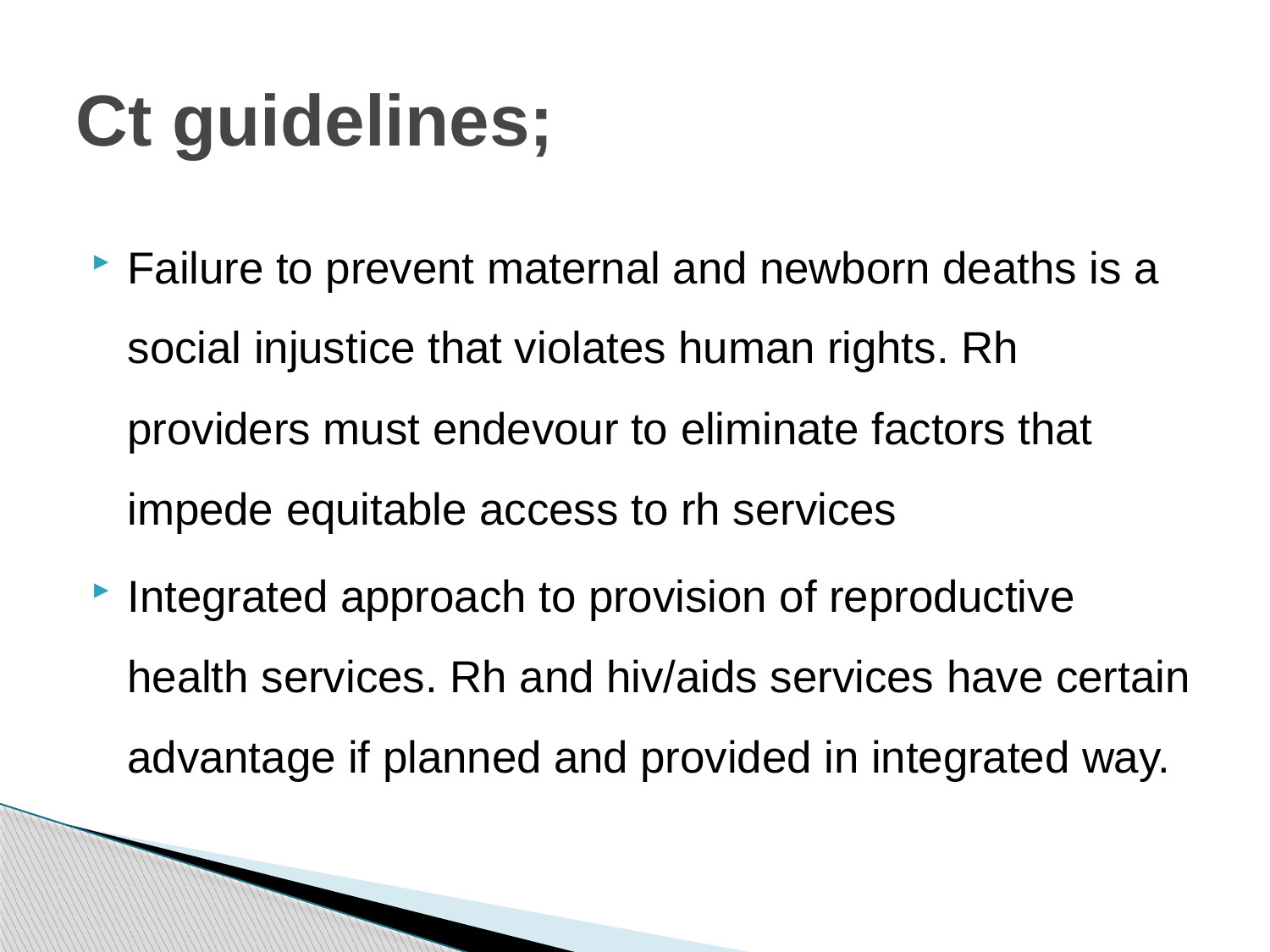

# Ct guidelines;
Failure to prevent maternal and newborn deaths is a social injustice that violates human rights. Rh providers must endevour to eliminate factors that impede equitable access to rh services
Integrated approach to provision of reproductive health services. Rh and hiv/aids services have certain advantage if planned and provided in integrated way.